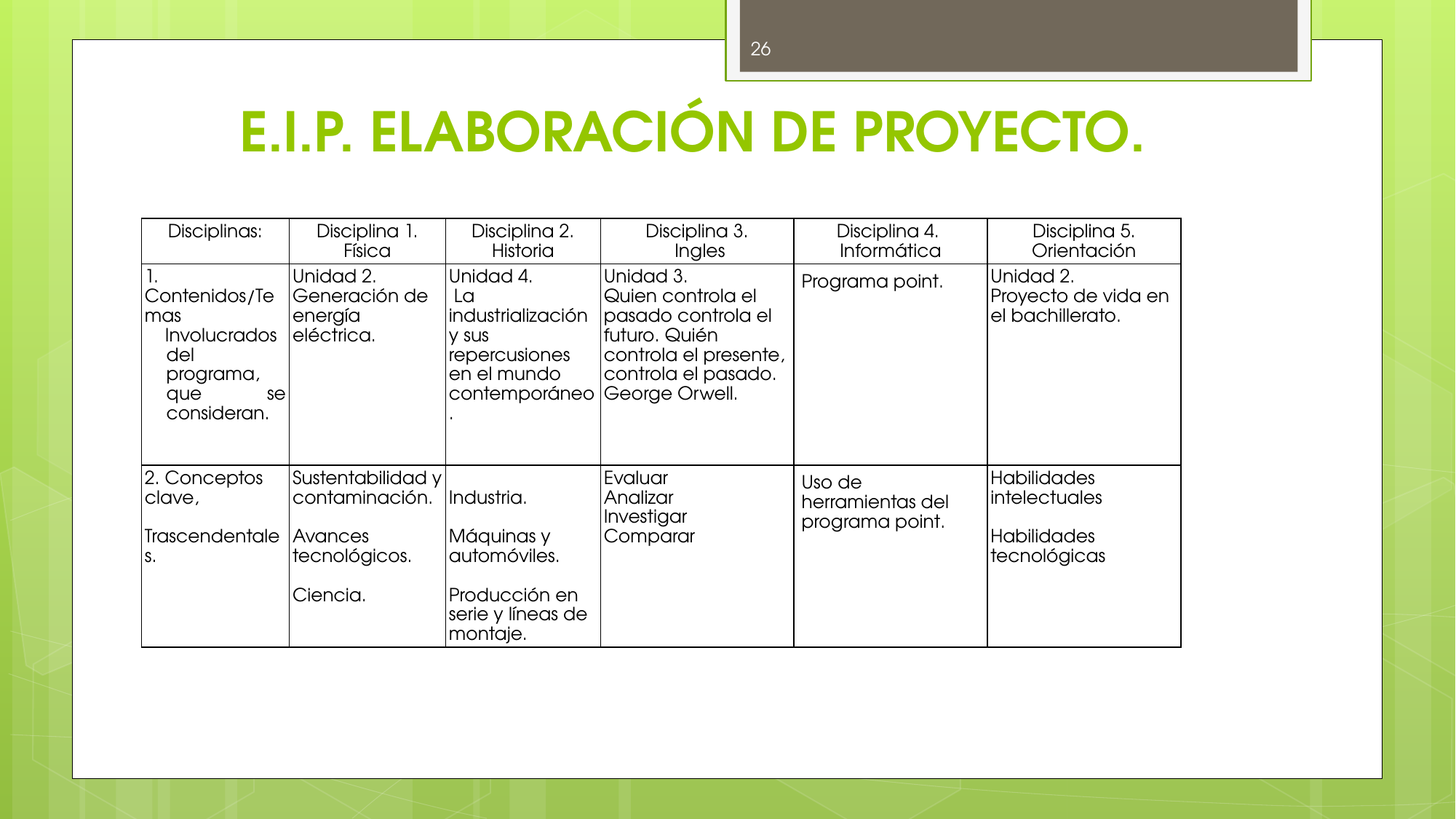

26
# E.I.P. ELABORACIÓN DE PROYECTO.
| Disciplinas: | Disciplina 1. Física | Disciplina 2. Historia | Disciplina 3. Ingles | Disciplina 4. Informática | Disciplina 5. Orientación |
| --- | --- | --- | --- | --- | --- |
| 1. Contenidos/Temas Involucrados del programa, que se consideran. | Unidad 2. Generación de energía eléctrica. | Unidad 4. La industrialización y sus repercusiones en el mundo contemporáneo. | Unidad 3. Quien controla el pasado controla el futuro. Quién controla el presente, controla el pasado. George Orwell. | Programa point. | Unidad 2. Proyecto de vida en el bachillerato. |
| 2. Conceptos clave, Trascendentales. | Sustentabilidad y contaminación.   Avances tecnológicos.   Ciencia. | Industria.   Máquinas y automóviles.   Producción en serie y líneas de montaje. | Evaluar Analizar Investigar Comparar | Uso de herramientas del programa point. | Habilidades intelectuales Habilidades tecnológicas |